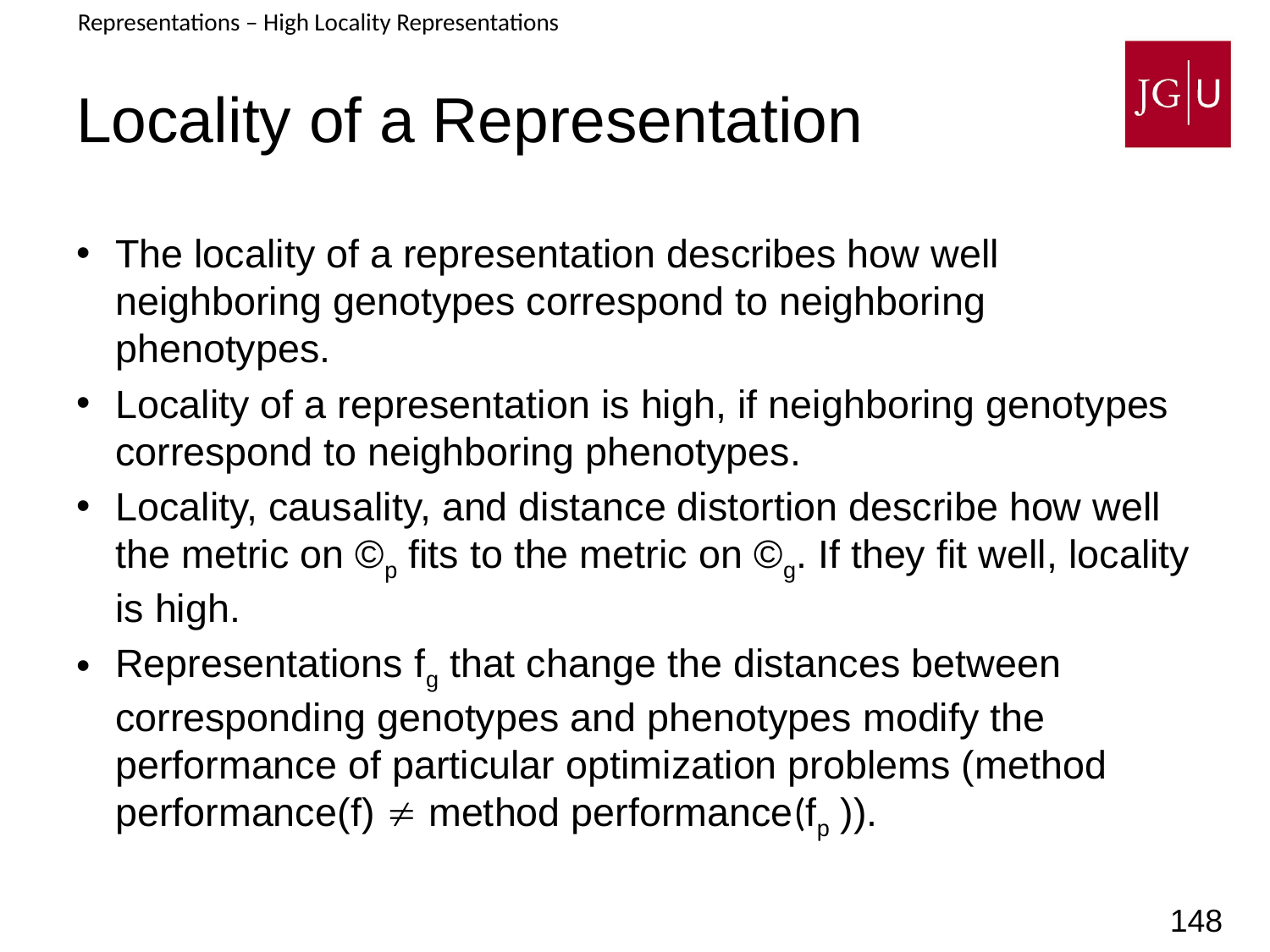

Representations – High Locality Representations

# Locality of a Representation
The locality of a representation describes how well neighboring genotypes correspond to neighboring phenotypes.
Locality of a representation is high, if neighboring genotypes correspond to neighboring phenotypes.
Locality, causality, and distance distortion describe how well the metric on ©p fits to the metric on ©g. If they fit well, locality is high.
Representations fg that change the distances between corresponding genotypes and phenotypes modify the performance of particular optimization problems (method performance(f) ≠ method performance(fp )).